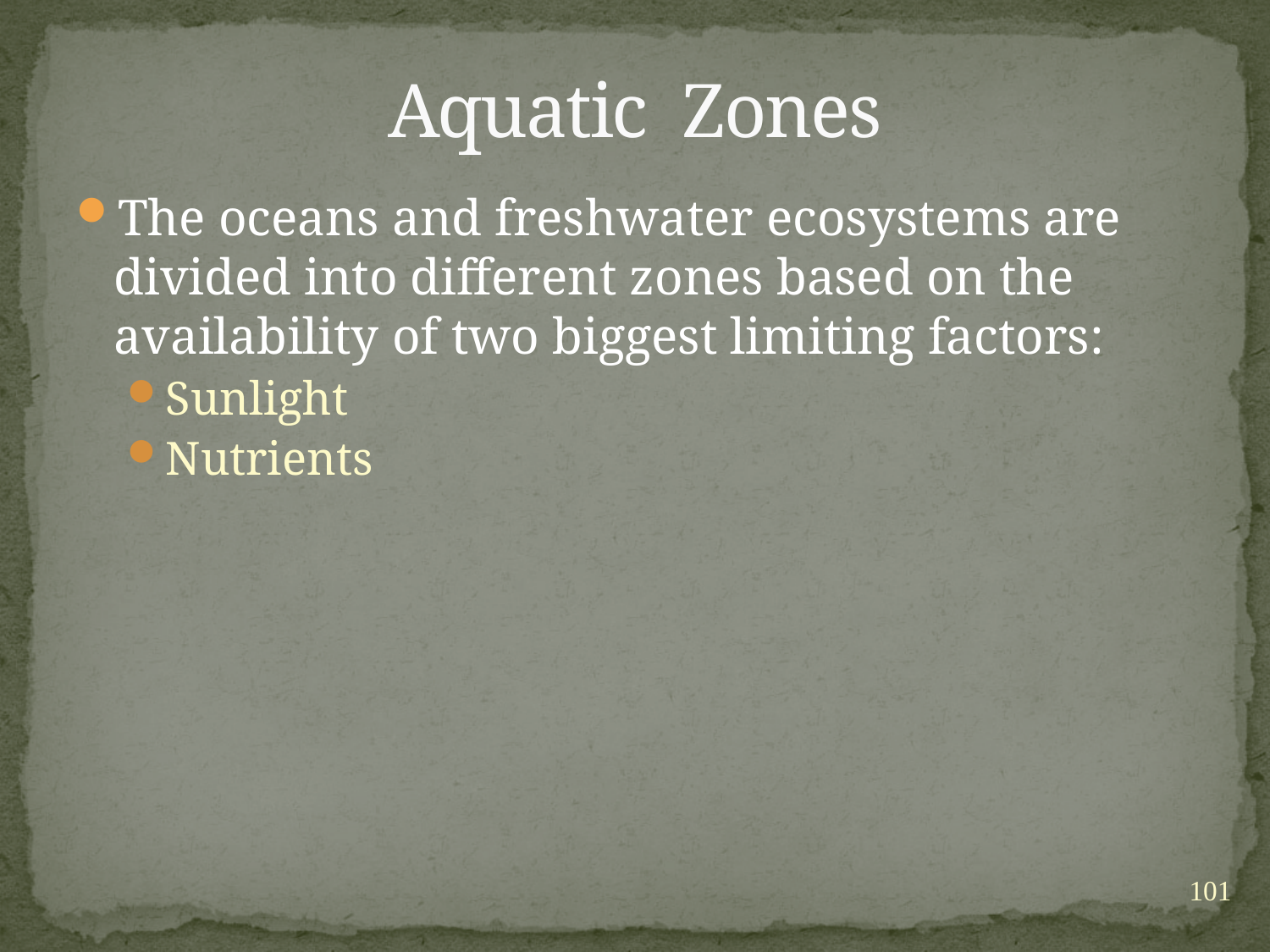

# Aquatic  Zones
The oceans and freshwater ecosystems are divided into different zones based on the availability of two biggest limiting factors:
Sunlight
Nutrients
101